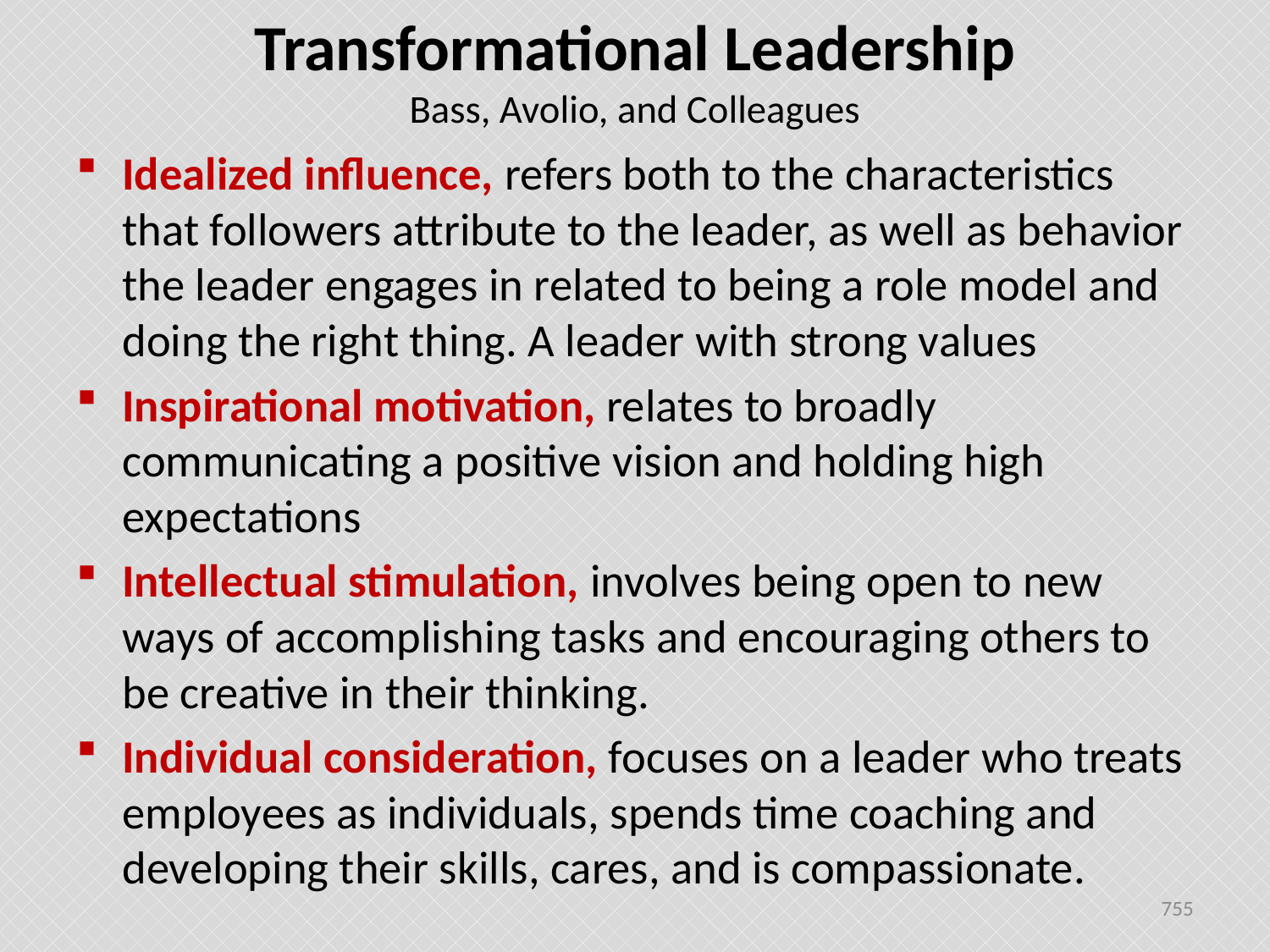

# Transformational Leadership Bass, Avolio, and Colleagues
Idealized influence, refers both to the characteristics that followers attribute to the leader, as well as behavior the leader engages in related to being a role model and doing the right thing. A leader with strong values
Inspirational motivation, relates to broadly communicating a positive vision and holding high expectations
Intellectual stimulation, involves being open to new ways of accomplishing tasks and encouraging others to be creative in their thinking.
Individual consideration, focuses on a leader who treats employees as individuals, spends time coaching and developing their skills, cares, and is compassionate.
755